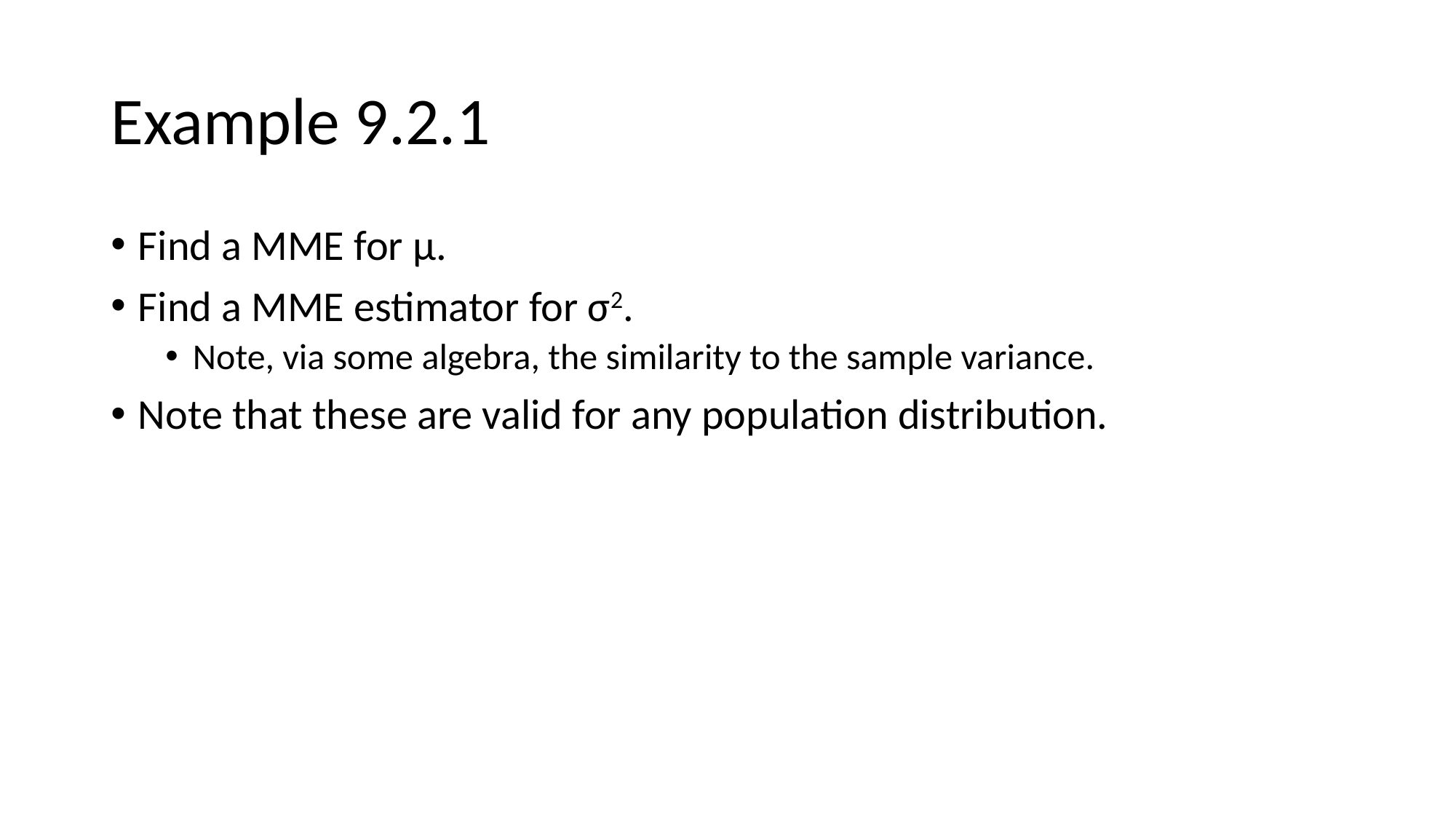

# Example 9.2.1
Find a MME for μ.
Find a MME estimator for σ2.
Note, via some algebra, the similarity to the sample variance.
Note that these are valid for any population distribution.